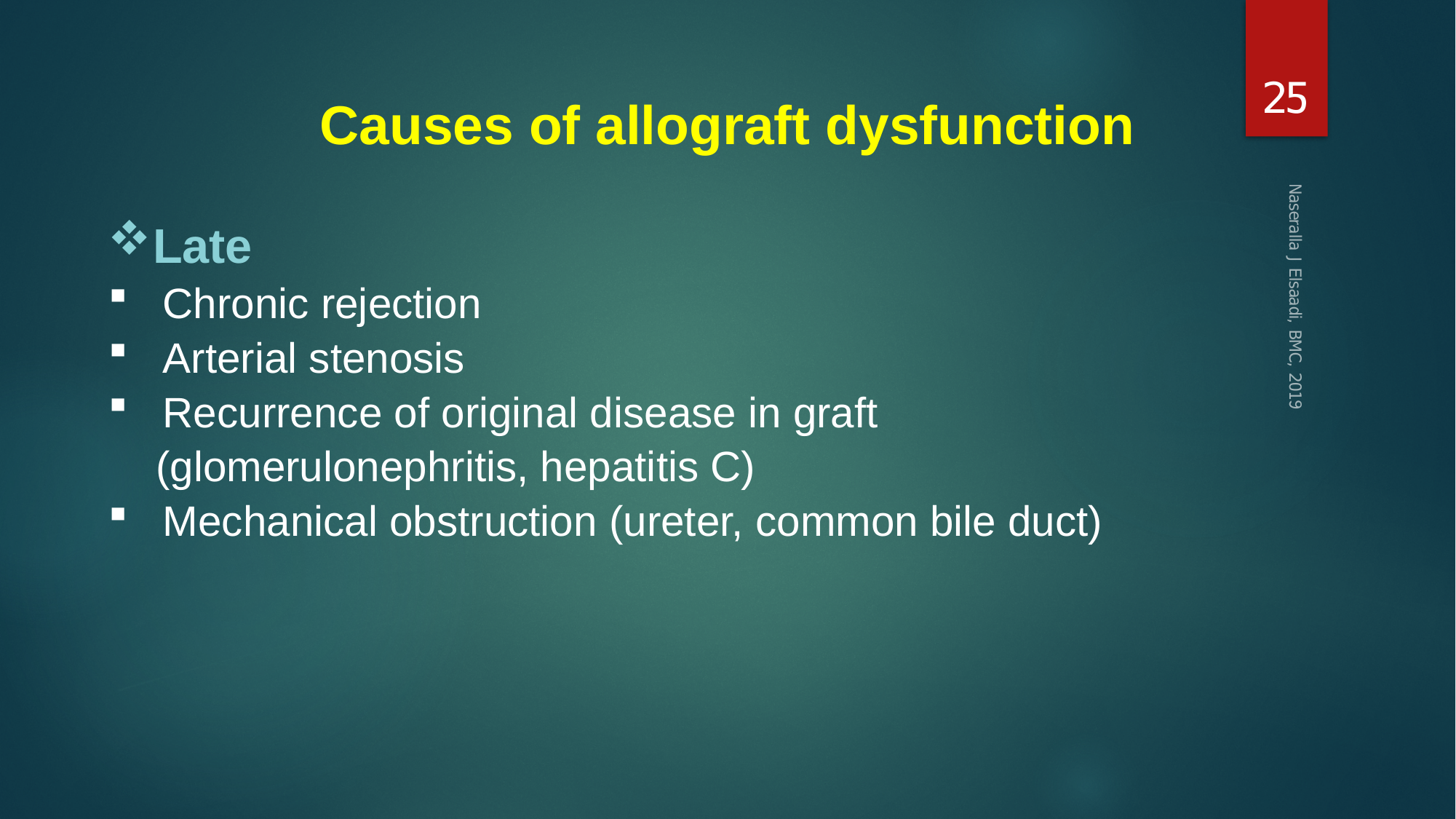

25
Causes of allograft dysfunction

Late
Chronic rejection
Arterial stenosis
Recurrence of original disease in graft
    (glomerulonephritis, hepatitis C)
Mechanical obstruction (ureter, common bile duct)
Naseralla J Elsaadi, BMC, 2019